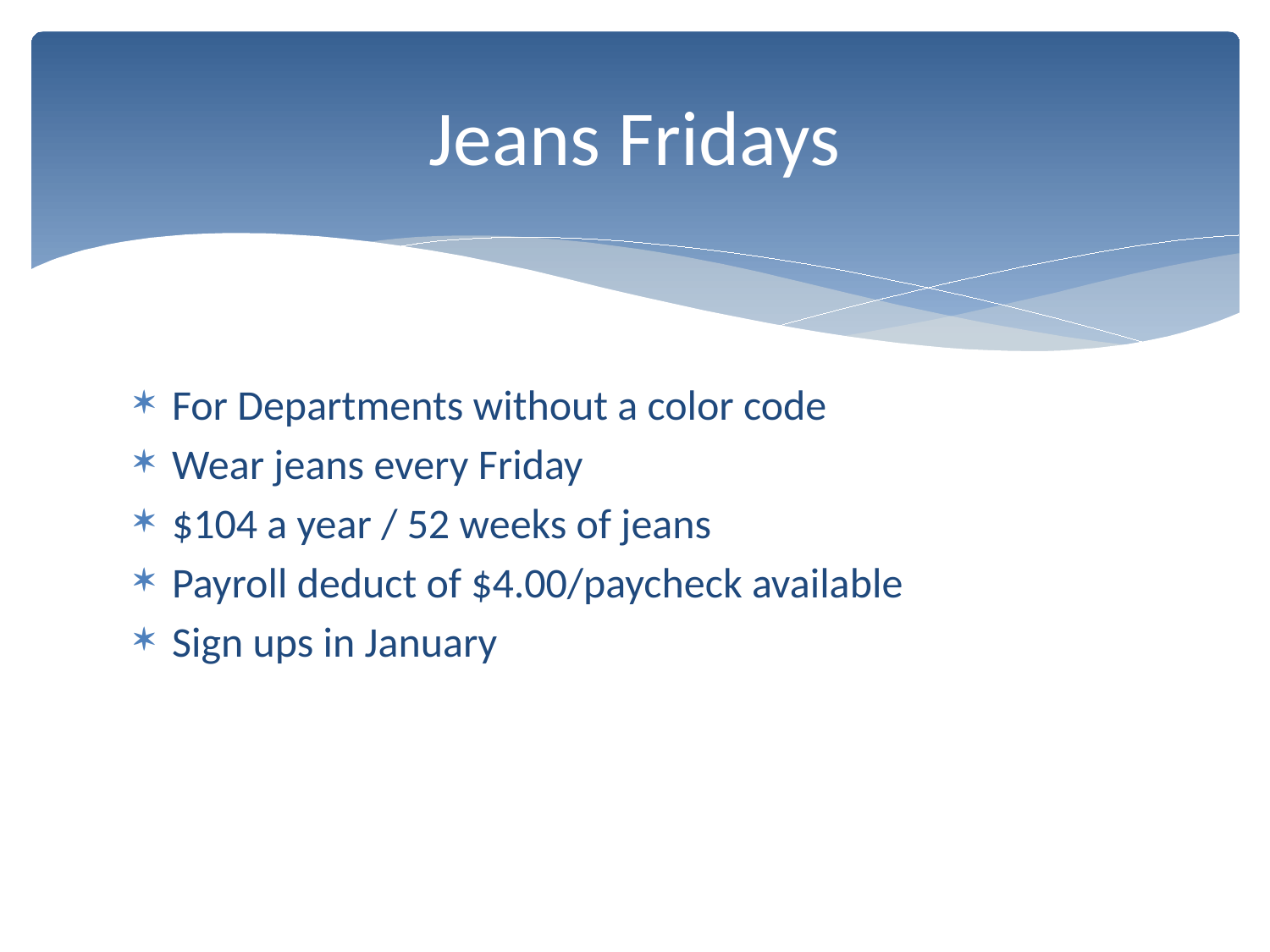

# Jeans Fridays
For Departments without a color code
Wear jeans every Friday
$104 a year / 52 weeks of jeans
Payroll deduct of $4.00/paycheck available
Sign ups in January